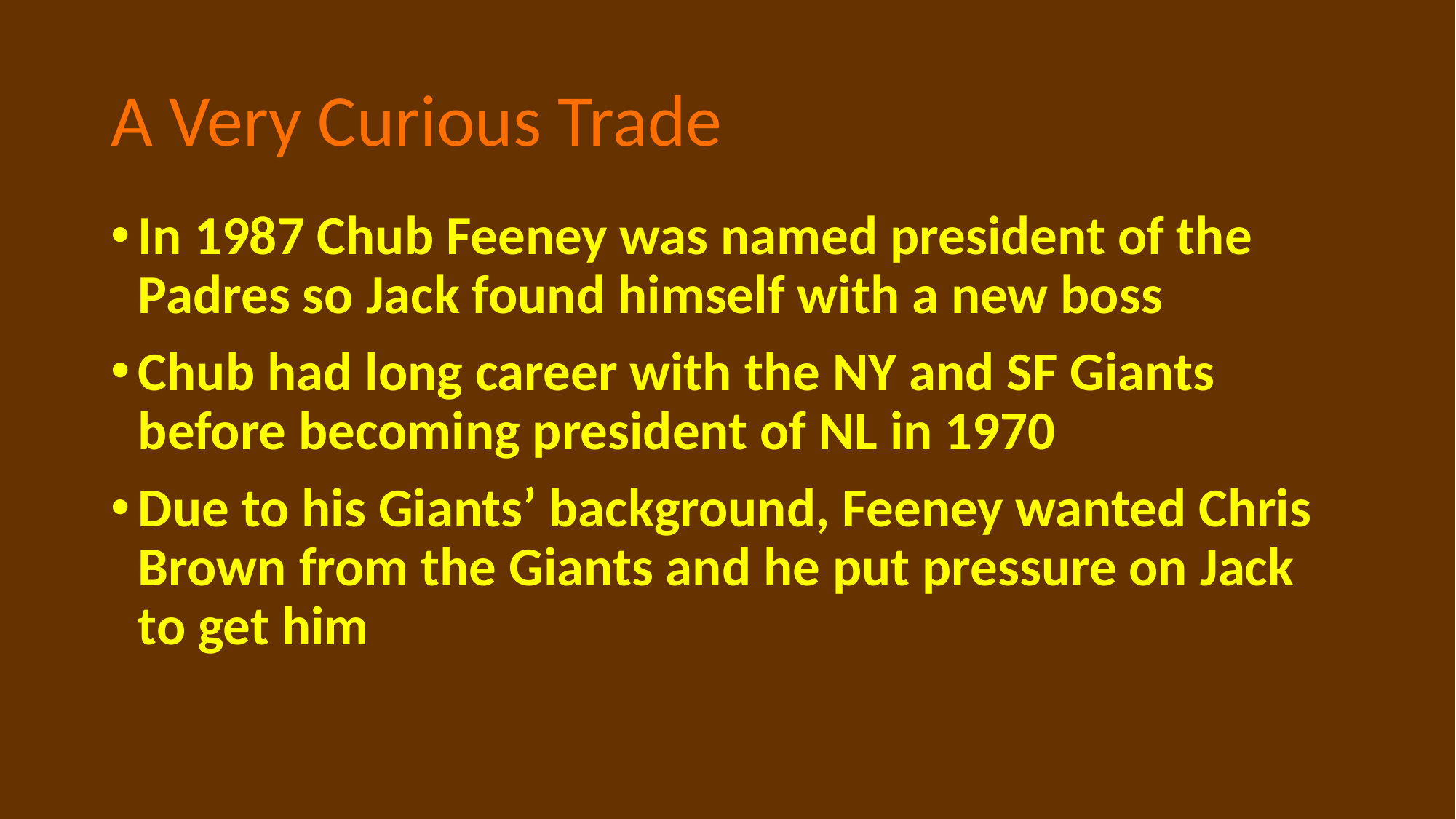

# A Very Curious Trade
In 1987 Chub Feeney was named president of the Padres so Jack found himself with a new boss
Chub had long career with the NY and SF Giants before becoming president of NL in 1970
Due to his Giants’ background, Feeney wanted Chris Brown from the Giants and he put pressure on Jack to get him